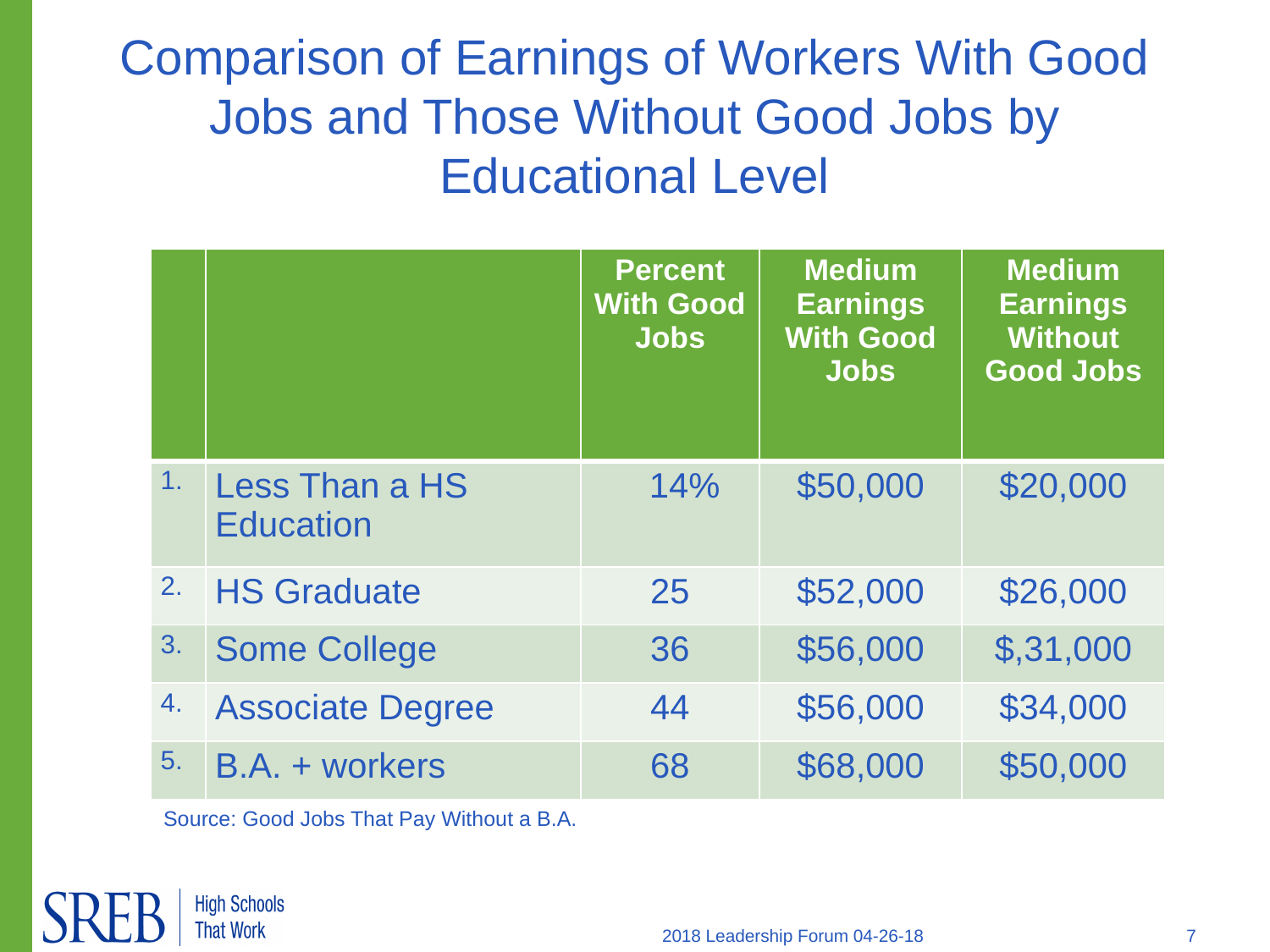

# Comparison of Earnings of Workers With Good Jobs and Those Without Good Jobs by Educational Level
|  |  | Percent With Good Jobs | Medium Earnings With Good Jobs | Medium Earnings Without Good Jobs |
| --- | --- | --- | --- | --- |
| 1. | Less Than a HS Education | 14% | $50,000 | $20,000 |
| 2. | HS Graduate | 25 | $52,000 | $26,000 |
| 3. | Some College | 36 | $56,000 | $,31,000 |
| 4. | Associate Degree | 44 | $56,000 | $34,000 |
| 5. | B.A. + workers | 68 | $68,000 | $50,000 |
Source: Good Jobs That Pay Without a B.A.
2018 Leadership Forum 04-26-18
7